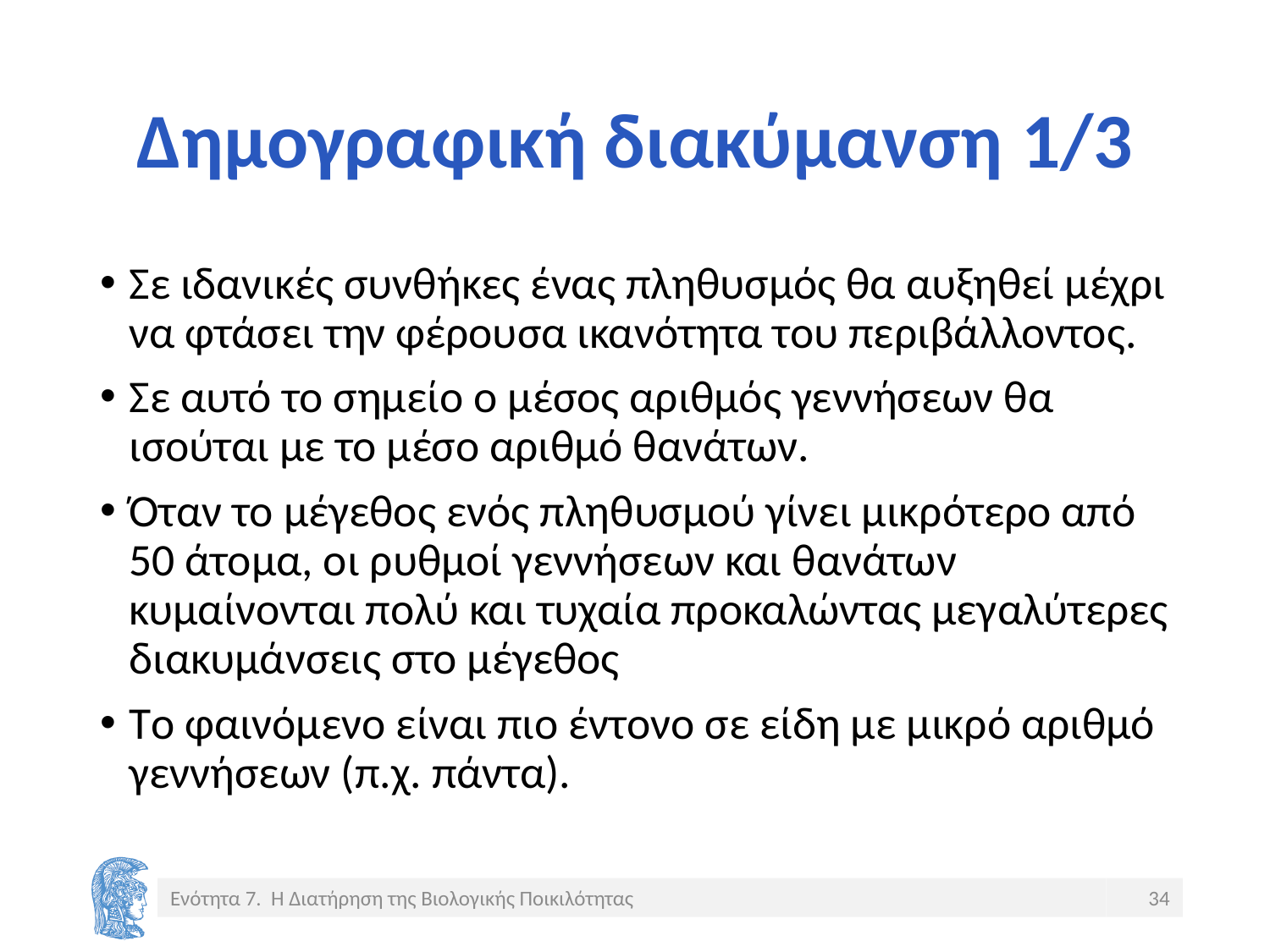

# Δημογραφική διακύμανση 1/3
Σε ιδανικές συνθήκες ένας πληθυσμός θα αυξηθεί μέχρι να φτάσει την φέρουσα ικανότητα του περιβάλλοντος.
Σε αυτό το σημείο ο μέσος αριθμός γεννήσεων θα ισούται με το μέσο αριθμό θανάτων.
Όταν το μέγεθος ενός πληθυσμού γίνει μικρότερο από 50 άτομα, οι ρυθμοί γεννήσεων και θανάτων κυμαίνονται πολύ και τυχαία προκαλώντας μεγαλύτερες διακυμάνσεις στο μέγεθος
Το φαινόμενο είναι πιο έντονο σε είδη με μικρό αριθμό γεννήσεων (π.χ. πάντα).
Ενότητα 7.  Η Διατήρηση της Βιολογικής Ποικιλότητας
34